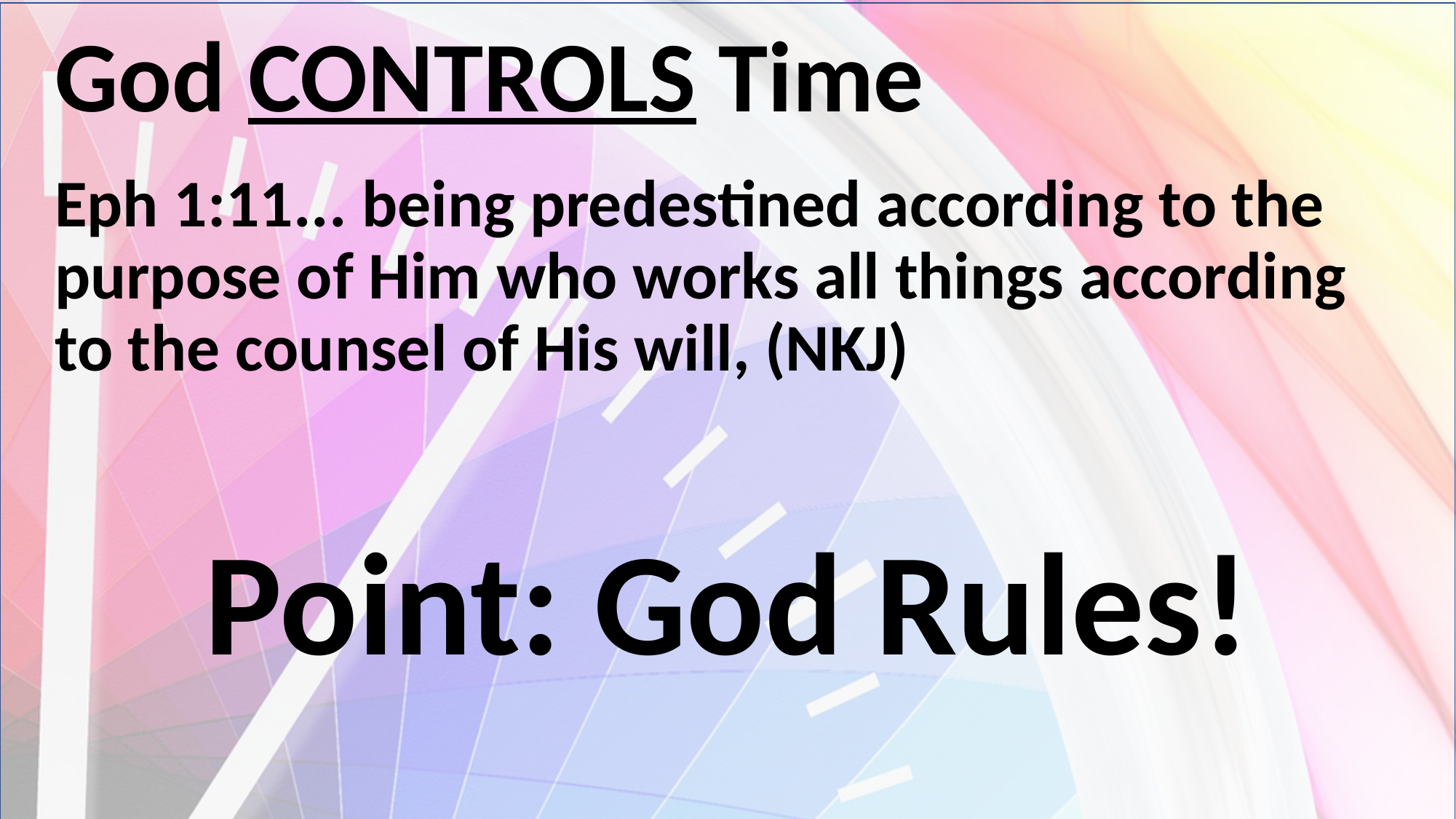

# God CONTROLS Time
Eph 1:11... being predestined according to the purpose of Him who works all things according to the counsel of His will, (NKJ)
Point: God Rules!